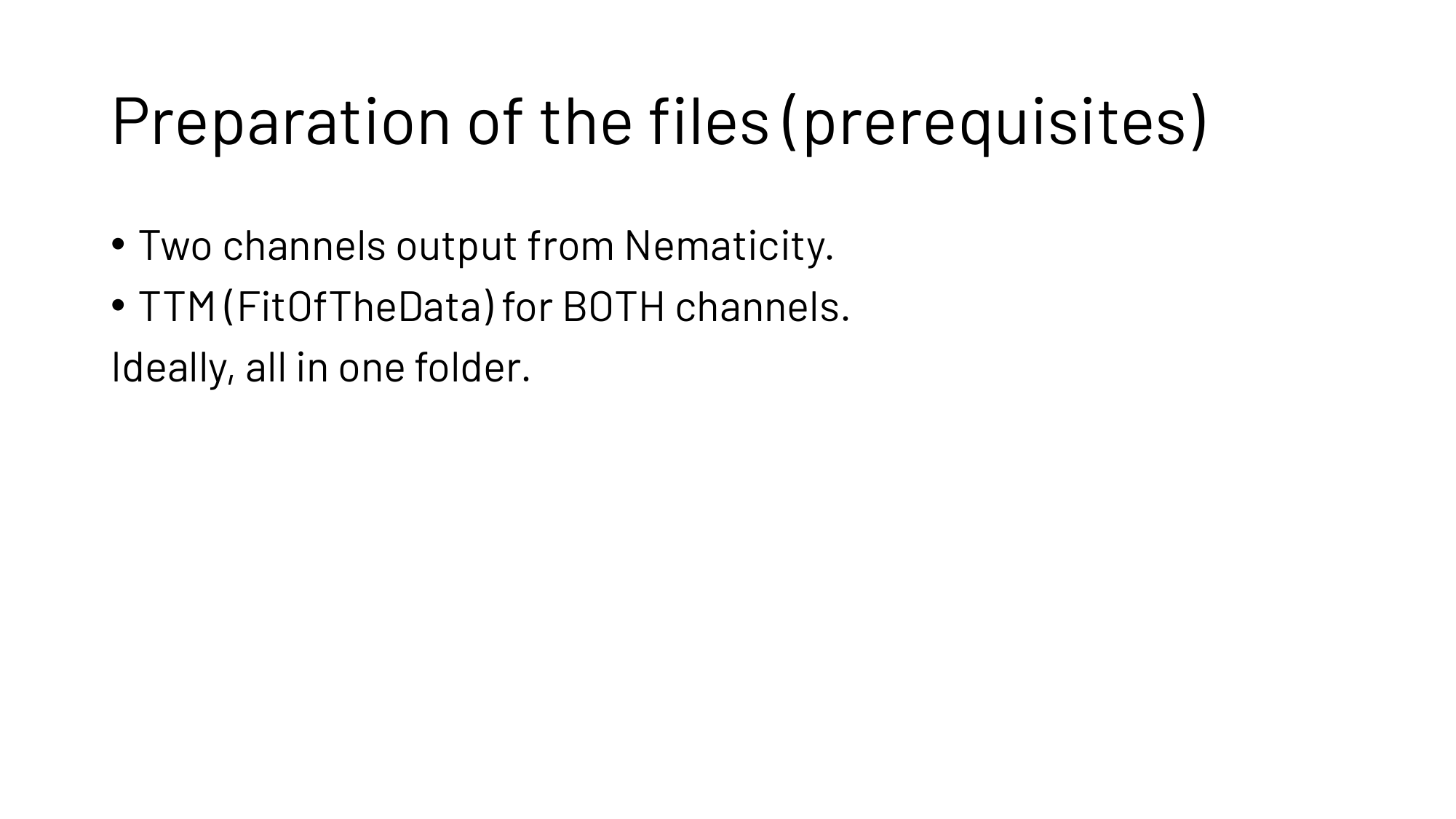

# Preparation of the files (prerequisites)
Two channels output from Nematicity.
TTM (FitOfTheData) for BOTH channels.
Ideally, all in one folder.